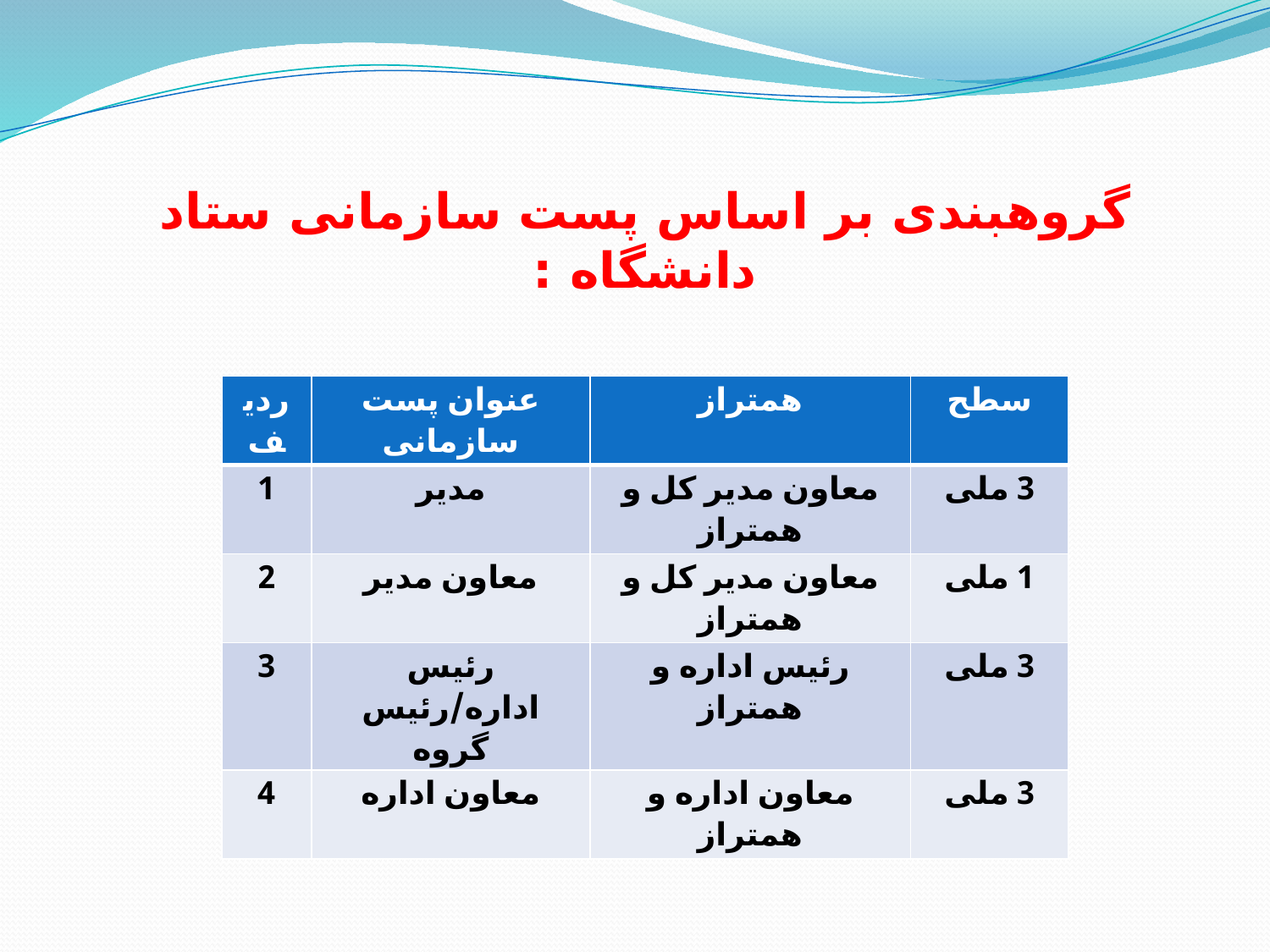

گروهبندی بر اساس پست سازمانی ستاد دانشگاه :

| ردیف | عنوان پست سازمانی | همتراز | سطح |
| --- | --- | --- | --- |
| 1 | مدیر | معاون مدیر کل و همتراز | 3 ملی |
| 2 | معاون مدیر | معاون مدیر کل و همتراز | 1 ملی |
| 3 | رئیس اداره/رئیس گروه | رئیس اداره و همتراز | 3 ملی |
| 4 | معاون اداره | معاون اداره و همتراز | 3 ملی |